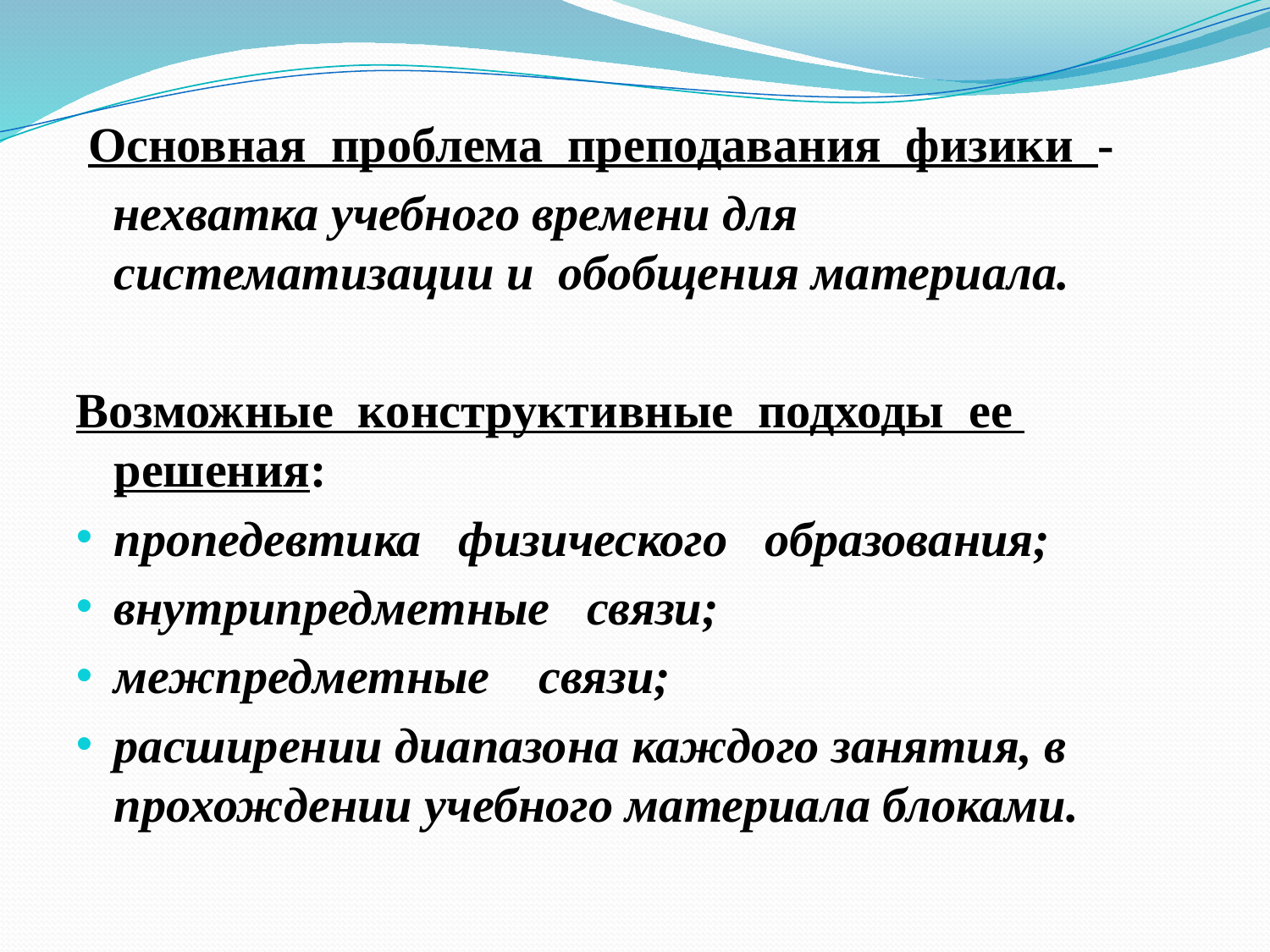

#
 Основная  проблема  преподавания  физики  -
   нехватка учебного времени для  систематизации и  обобщения материала.

Возможные  конструктивные  подходы  ее  решения:
пропедевтика   физического   образования;
внутрипредметные   связи;
межпредметные    связи;
расширении диапазона каждого занятия, в прохождении учебного материала блоками.